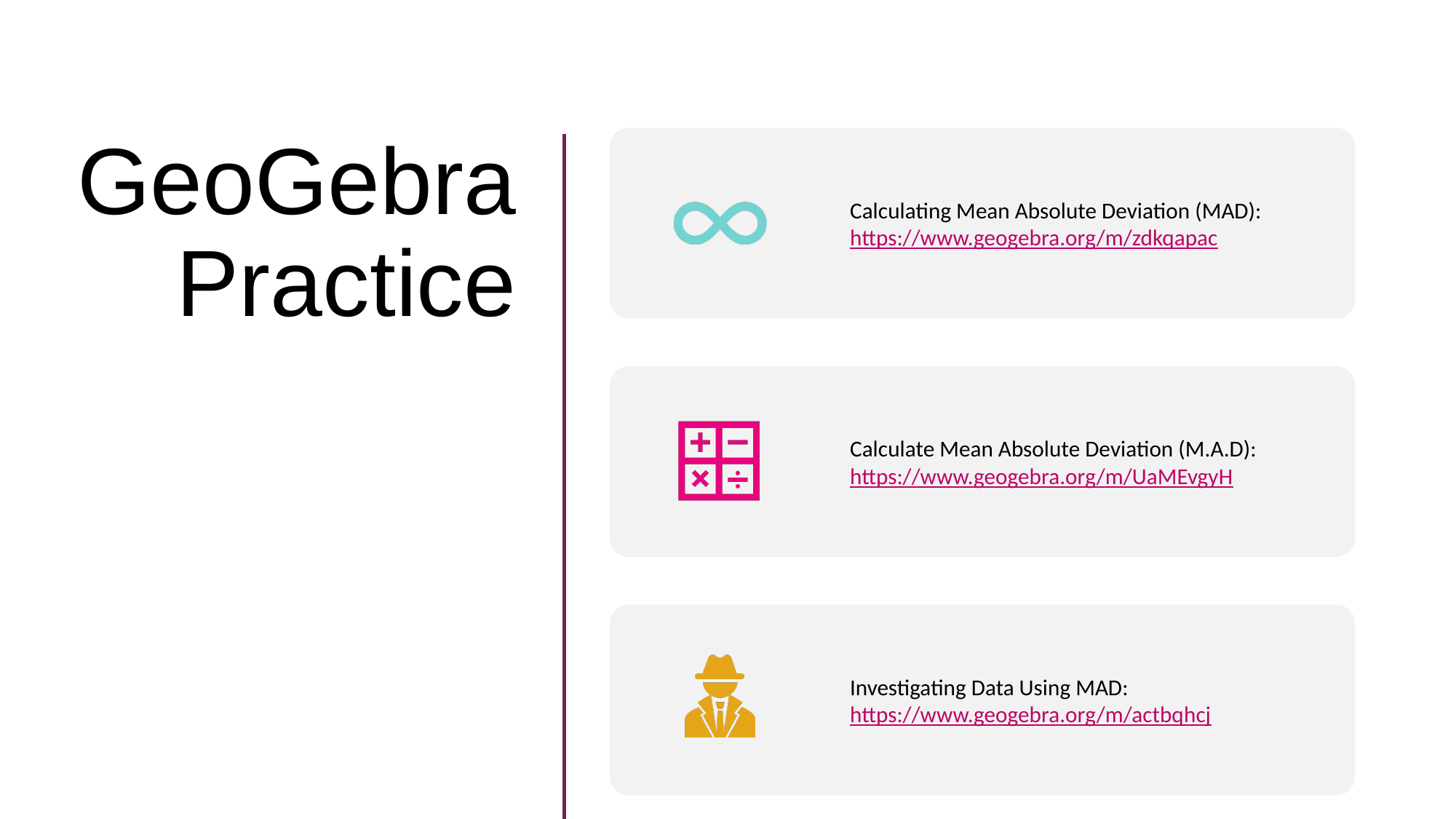

# GeoGebra Practice
Calculating Mean Absolute Deviation (MAD): https://www.geogebra.org/m/zdkqapac
Calculate Mean Absolute Deviation (M.A.D): https://www.geogebra.org/m/UaMEvgyH
Investigating Data Using MAD: https://www.geogebra.org/m/actbqhcj